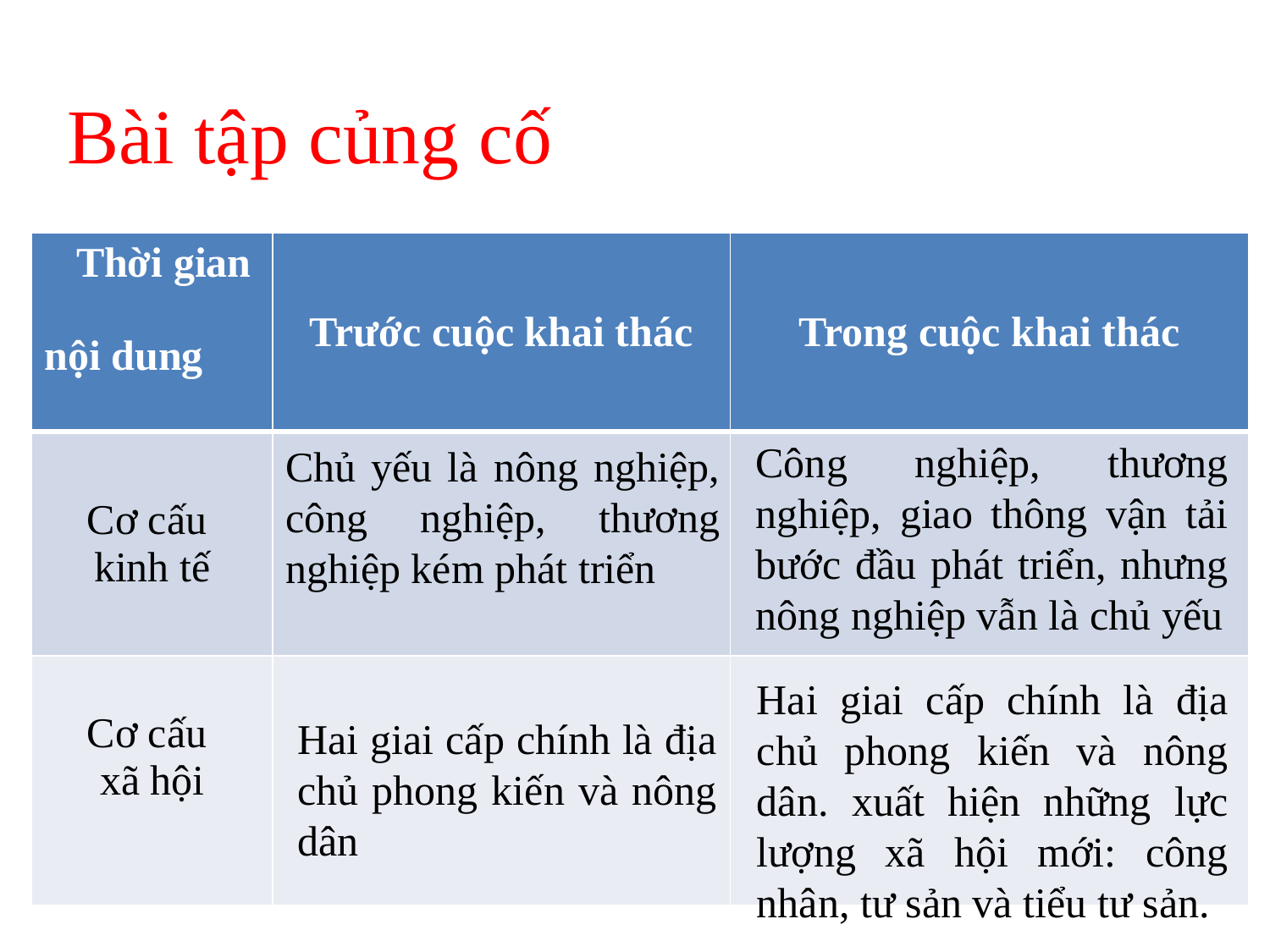

Bài tập củng cố

| Thời gian nội dung | Trước cuộc khai thác | Trong cuộc khai thác |
| --- | --- | --- |
| Cơ cấu kinh tế |  |  |
| Cơ cấu xã hội |  |  |
Công nghiệp, thương nghiệp, giao thông vận tải bước đầu phát triển, nhưng nông nghiệp vẫn là chủ yếu

Chủ yếu là nông nghiệp, công nghiệp, thương nghiệp kém phát triển

Hai giai cấp chính là địa chủ phong kiến và nông dân. xuất hiện những lực lượng xã hội mới: công nhân, tư sản và tiểu tư sản.

Hai giai cấp chính là địa chủ phong kiến và nông dân